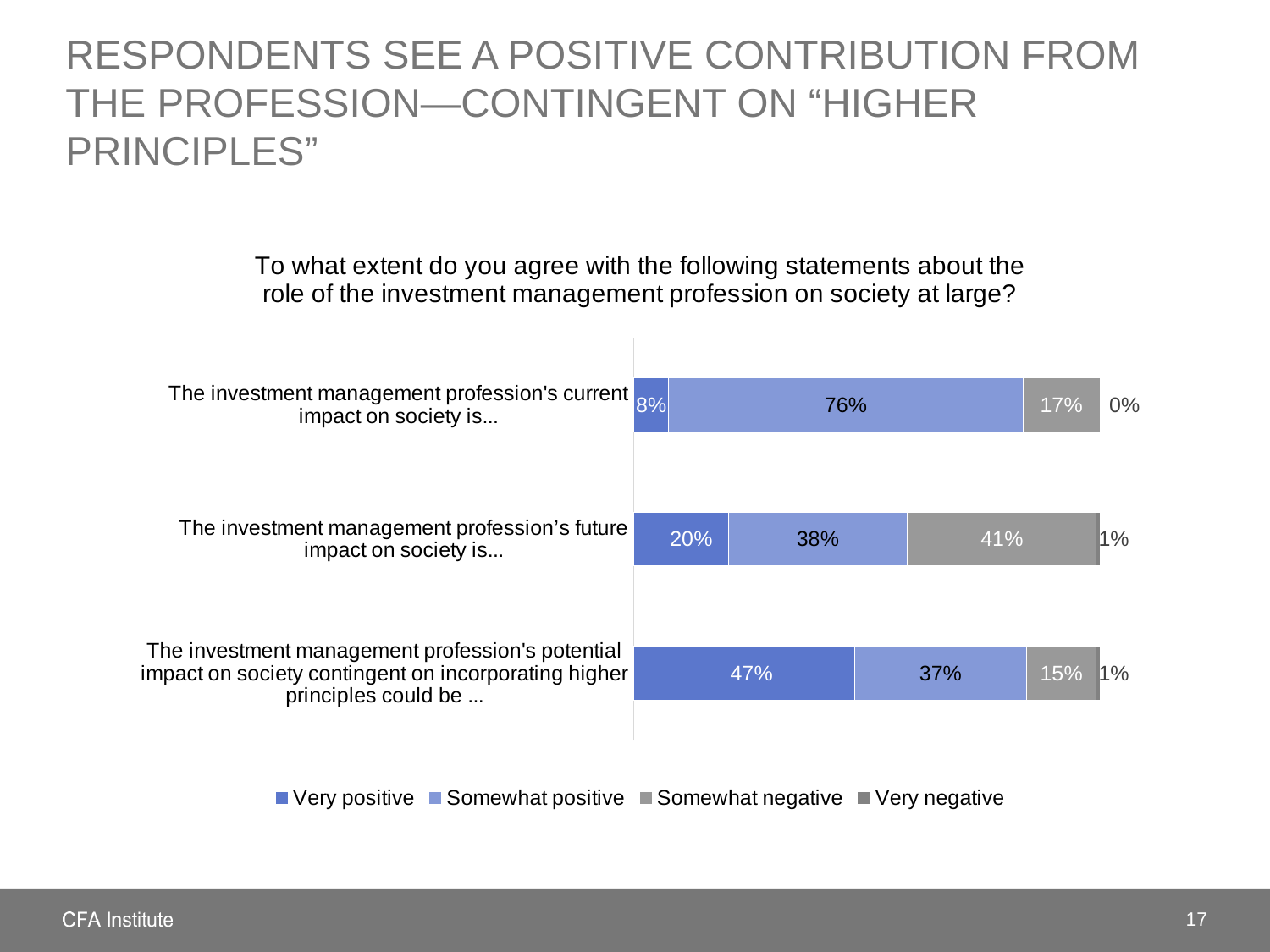

# Respondents see a positive contribution from the profession—contingent on “higher principles”

### Chart:

| Category | Very positive | Somewhat positive | Somewhat negative | Very negative |
|---|---|---|---|---|
| The investment management profession's potential impact on society contingent on incorporating higher principles could be ... | 0.47368421052631576 | 0.3684210526315789 | 0.15037593984962405 | 0.007518796992481203 |
| The investment management profession’s future impact on society is... | 0.20300751879699247 | 0.38345864661654133 | 0.40601503759398494 | 0.007518796992481203 |
| The investment management profession's current impact on society is... | 0.07518796992481203 | 0.7593984962406015 | 0.16541353383458646 | 0.0 |
17